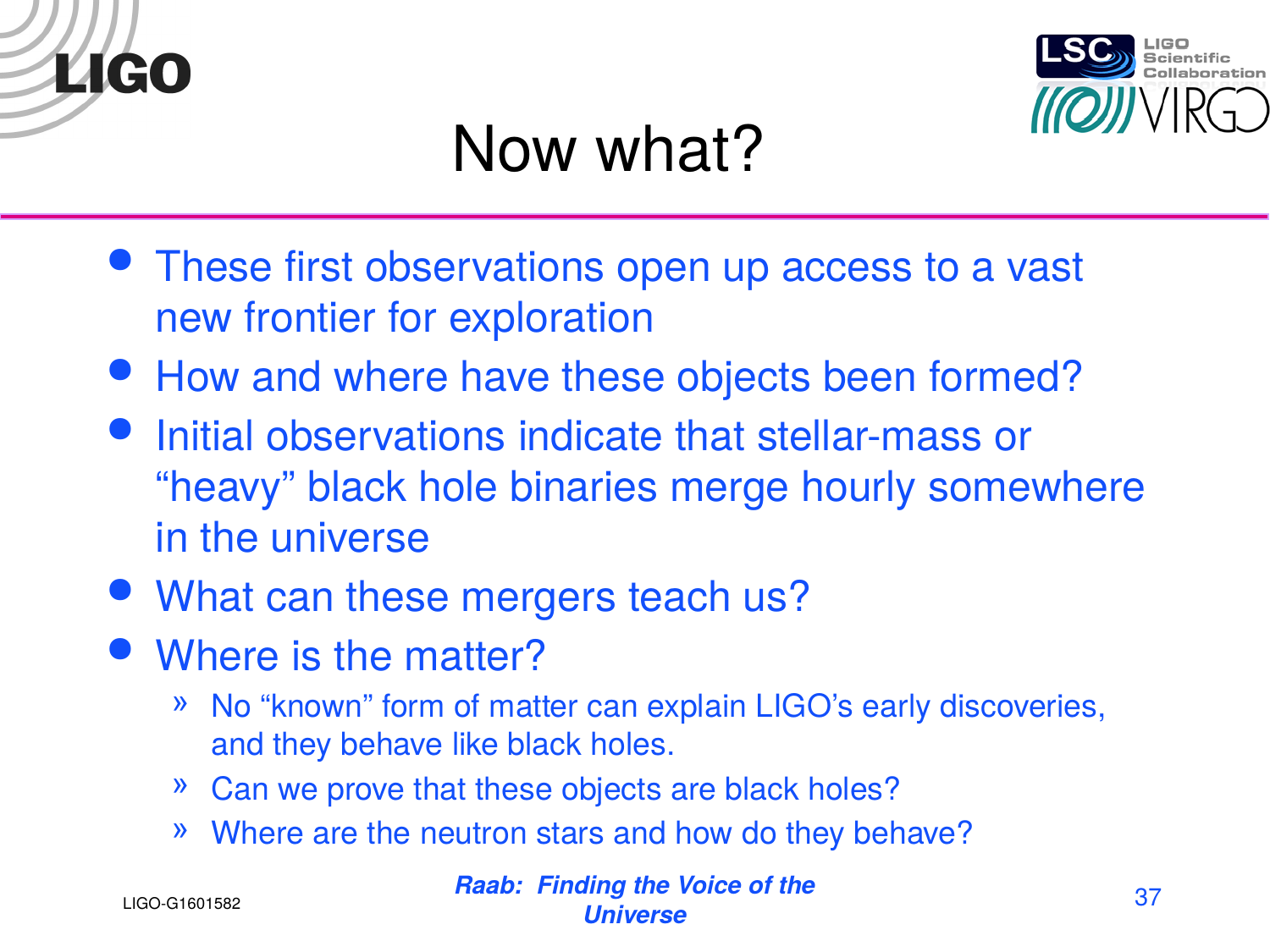

# Now what?
These first observations open up access to a vast new frontier for exploration
How and where have these objects been formed?
Initial observations indicate that stellar-mass or “heavy” black hole binaries merge hourly somewhere in the universe
What can these mergers teach us?
Where is the matter?
No “known” form of matter can explain LIGO’s early discoveries, and they behave like black holes.
Can we prove that these objects are black holes?
Where are the neutron stars and how do they behave?

Raab:  Finding the Voice of the Universe
37